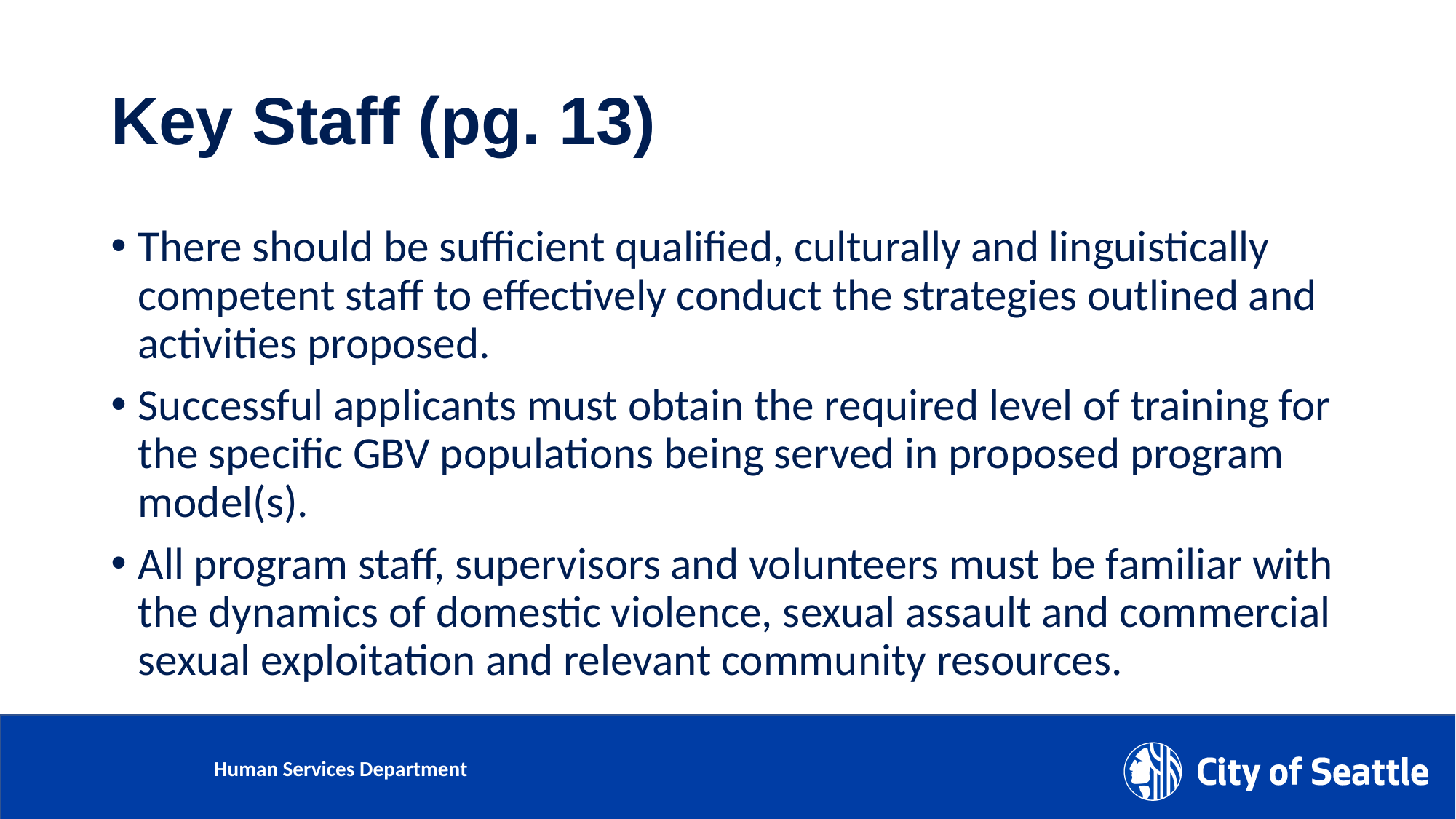

# Key Staff (pg. 13)
There should be sufficient qualified, culturally and linguistically competent staff to effectively conduct the strategies outlined and activities proposed.
Successful applicants must obtain the required level of training for the specific GBV populations being served in proposed program model(s).
All program staff, supervisors and volunteers must be familiar with the dynamics of domestic violence, sexual assault and commercial sexual exploitation and relevant community resources.